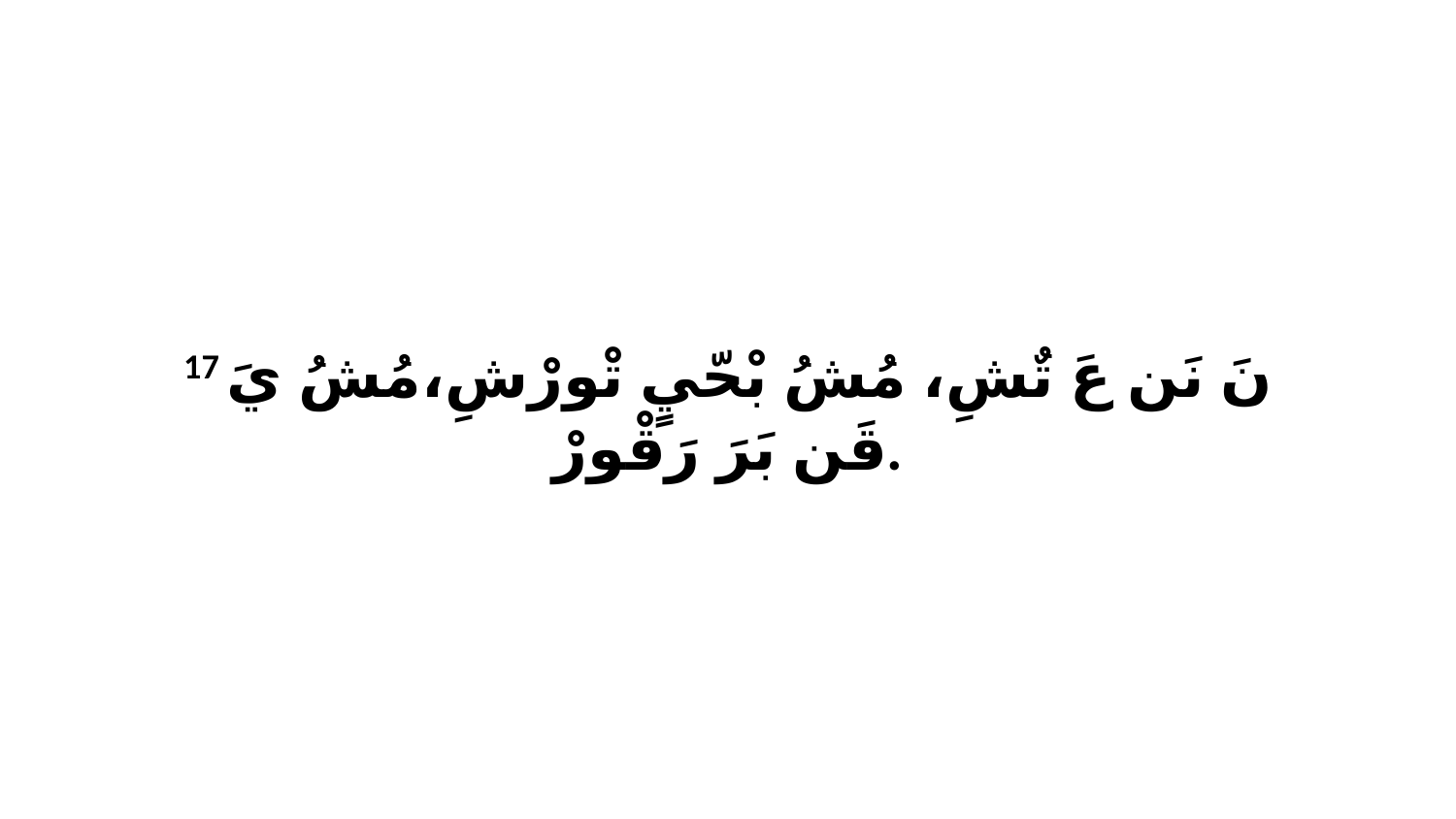

17 نَ نَن عَ تٌشِ، مُشُ بْحّيٍ تْورْشِ،مُشُ يَ قَن بَرَ رَقْورْ.